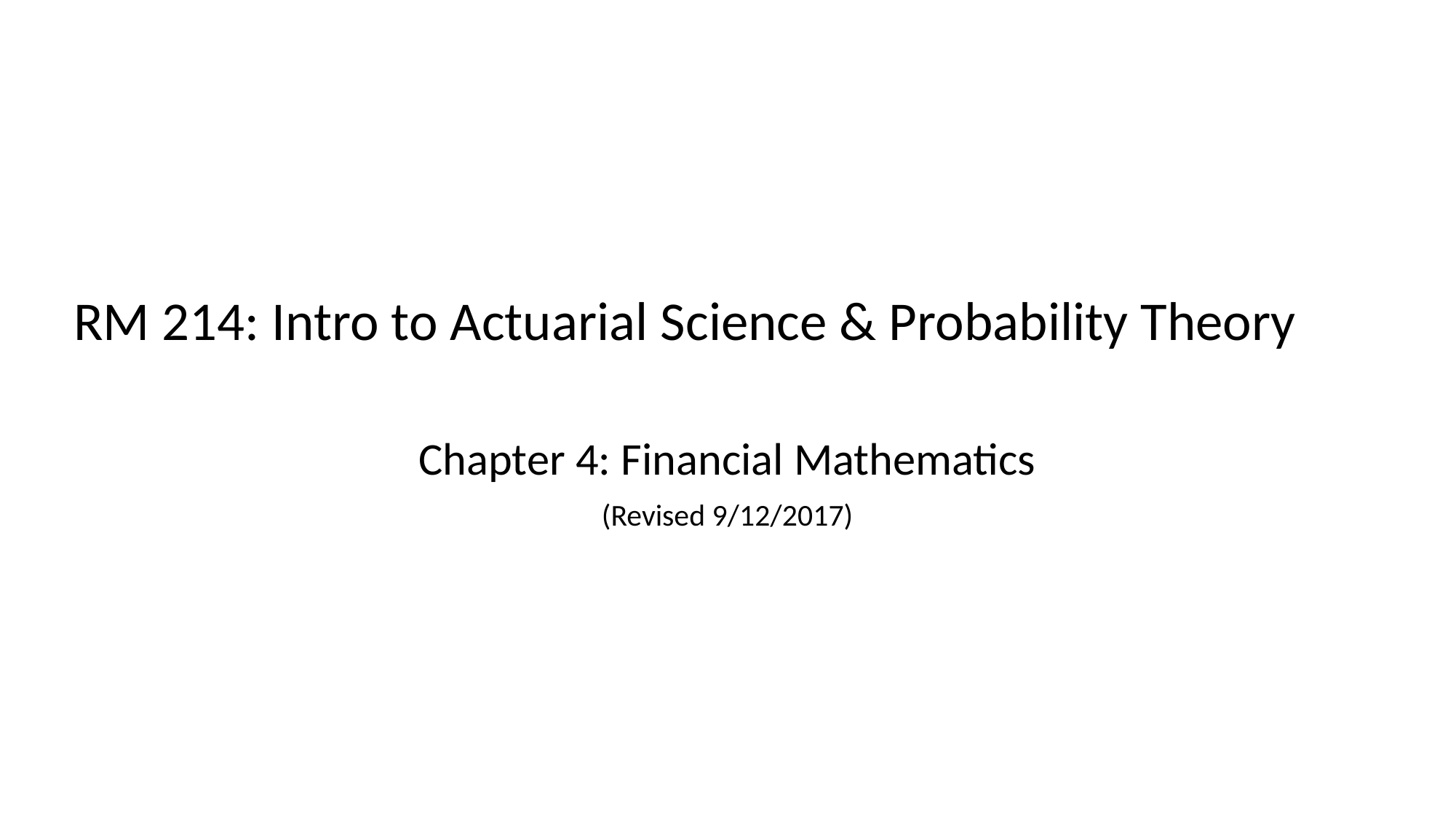

# RM 214: Intro to Actuarial Science & Probability Theory
Chapter 4: Financial Mathematics
(Revised 9/12/2017)